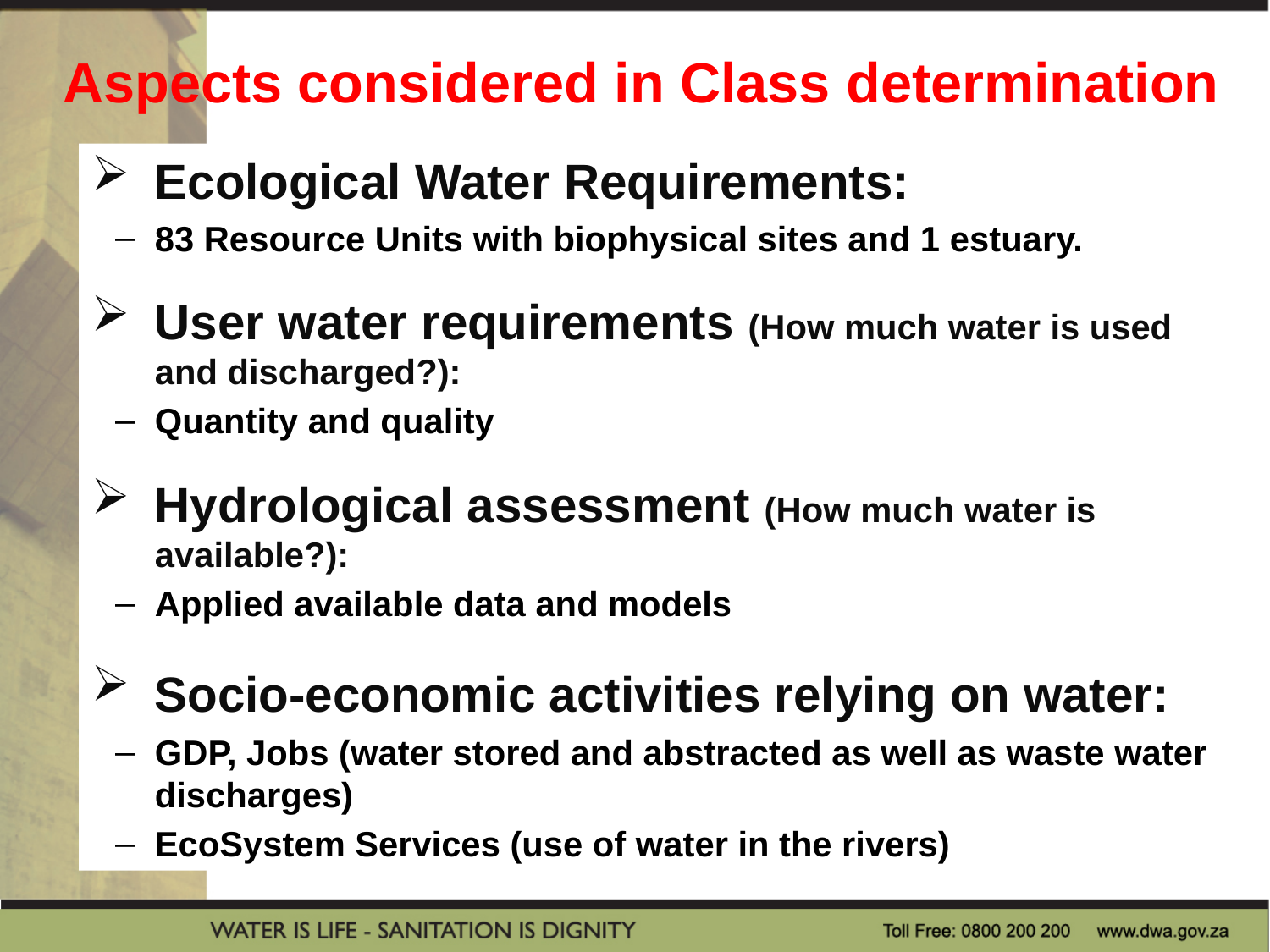

# Aspects considered in Class determination
Ecological Water Requirements:
83 Resource Units with biophysical sites and 1 estuary.
User water requirements (How much water is used and discharged?):
Quantity and quality
Hydrological assessment (How much water is available?):
Applied available data and models
Socio-economic activities relying on water:
GDP, Jobs (water stored and abstracted as well as waste water discharges)
EcoSystem Services (use of water in the rivers)